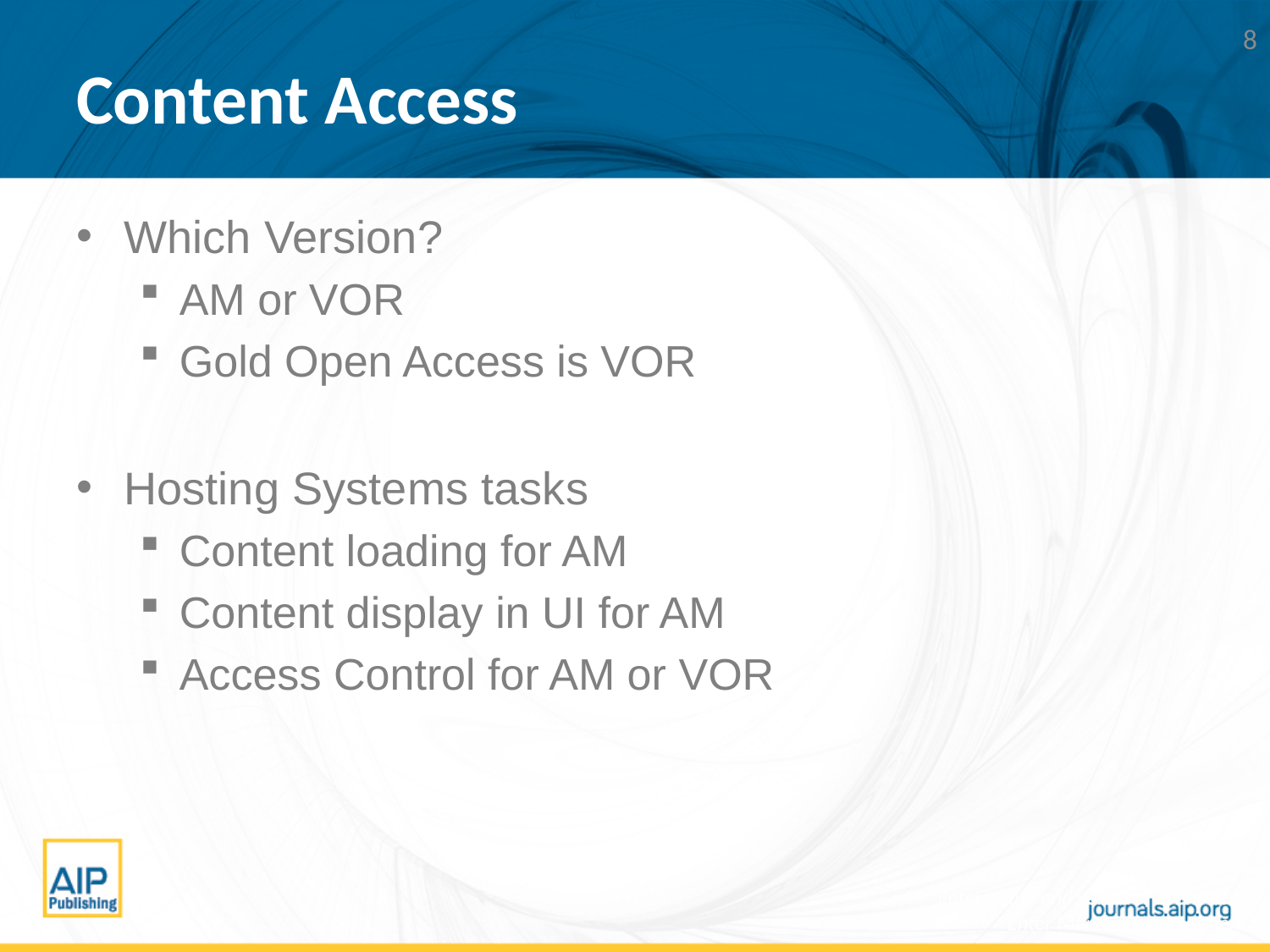

8
# Content Access
Which Version?
AM or VOR
Gold Open Access is VOR

Hosting Systems tasks
Content loading for AM
Content display in UI for AM
Access Control for AM or VOR